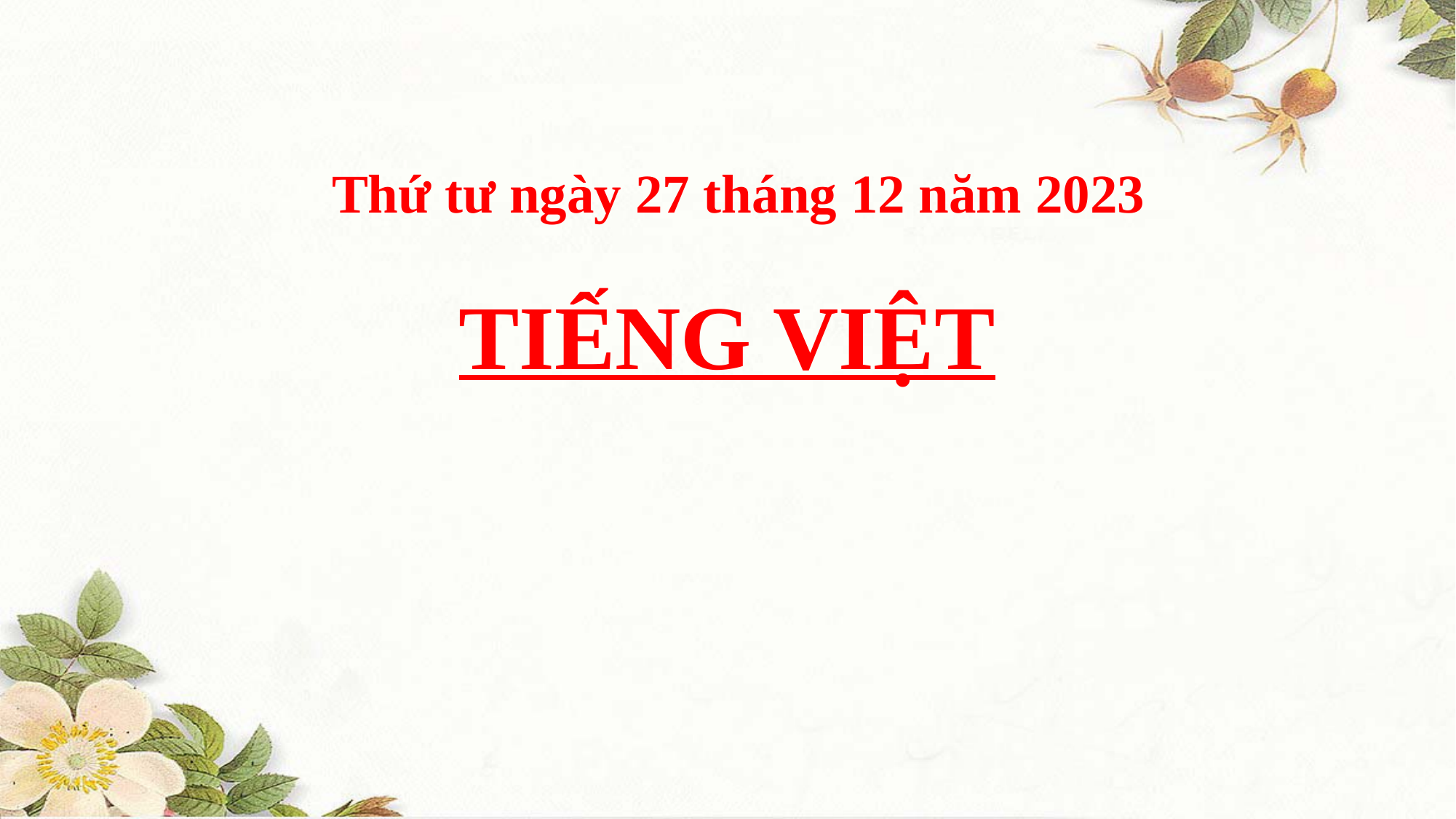

Thứ tư ngày 27 tháng 12 năm 2023
TIẾNG VIỆT